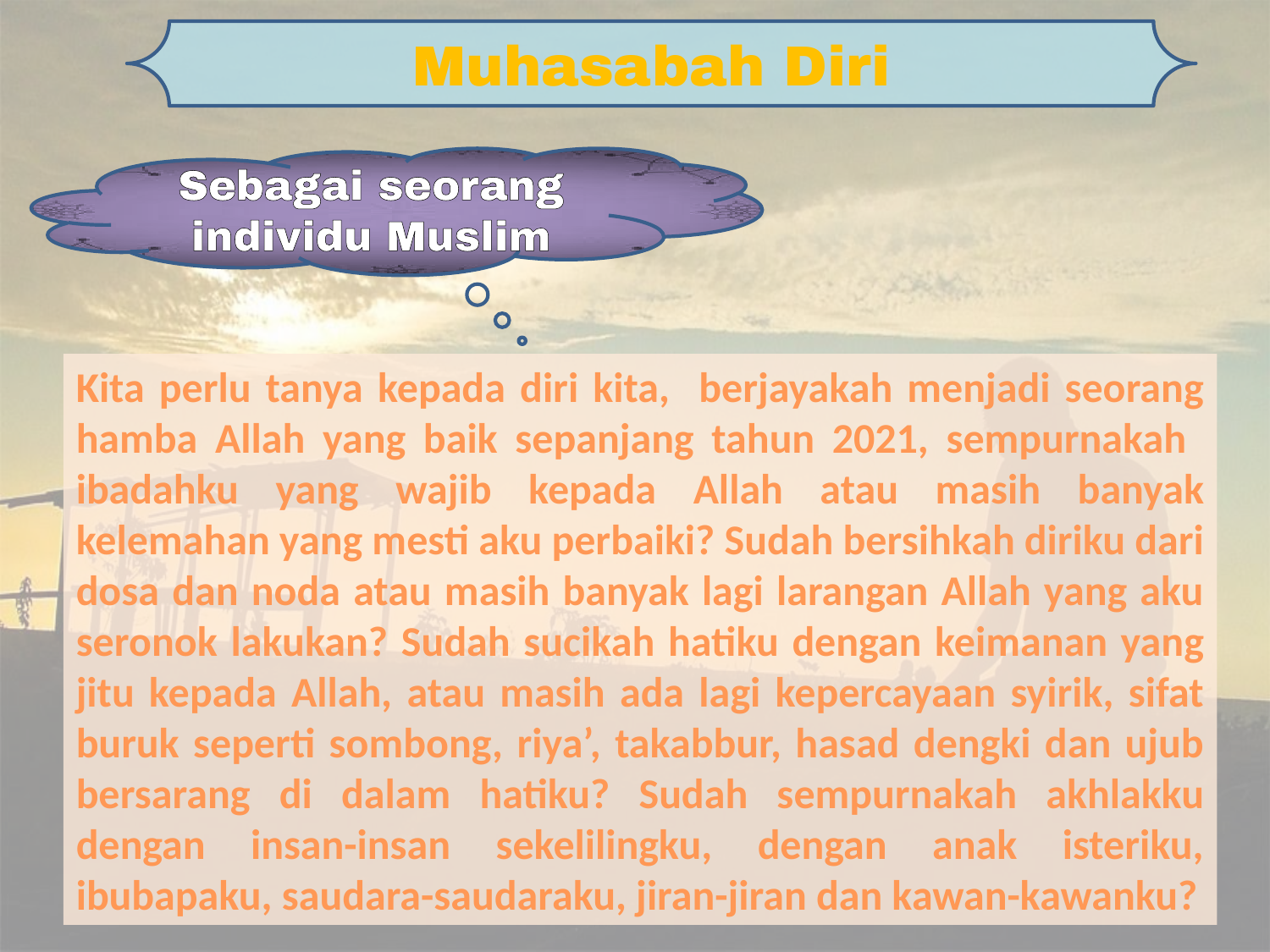

Muhasabah Diri
Sebagai seorang individu Muslim
Kita perlu tanya kepada diri kita,  berjayakah menjadi seorang hamba Allah yang baik sepanjang tahun 2021, sempurnakah  ibadahku yang wajib kepada Allah atau masih banyak kelemahan yang mesti aku perbaiki? Sudah bersihkah diriku dari dosa dan noda atau masih banyak lagi larangan Allah yang aku seronok lakukan? Sudah sucikah hatiku dengan keimanan yang jitu kepada Allah, atau masih ada lagi kepercayaan syirik, sifat buruk seperti sombong, riya’, takabbur, hasad dengki dan ujub bersarang di dalam hatiku? Sudah sempurnakah akhlakku dengan insan-insan sekelilingku, dengan anak isteriku, ibubapaku, saudara-saudaraku, jiran-jiran dan kawan-kawanku?